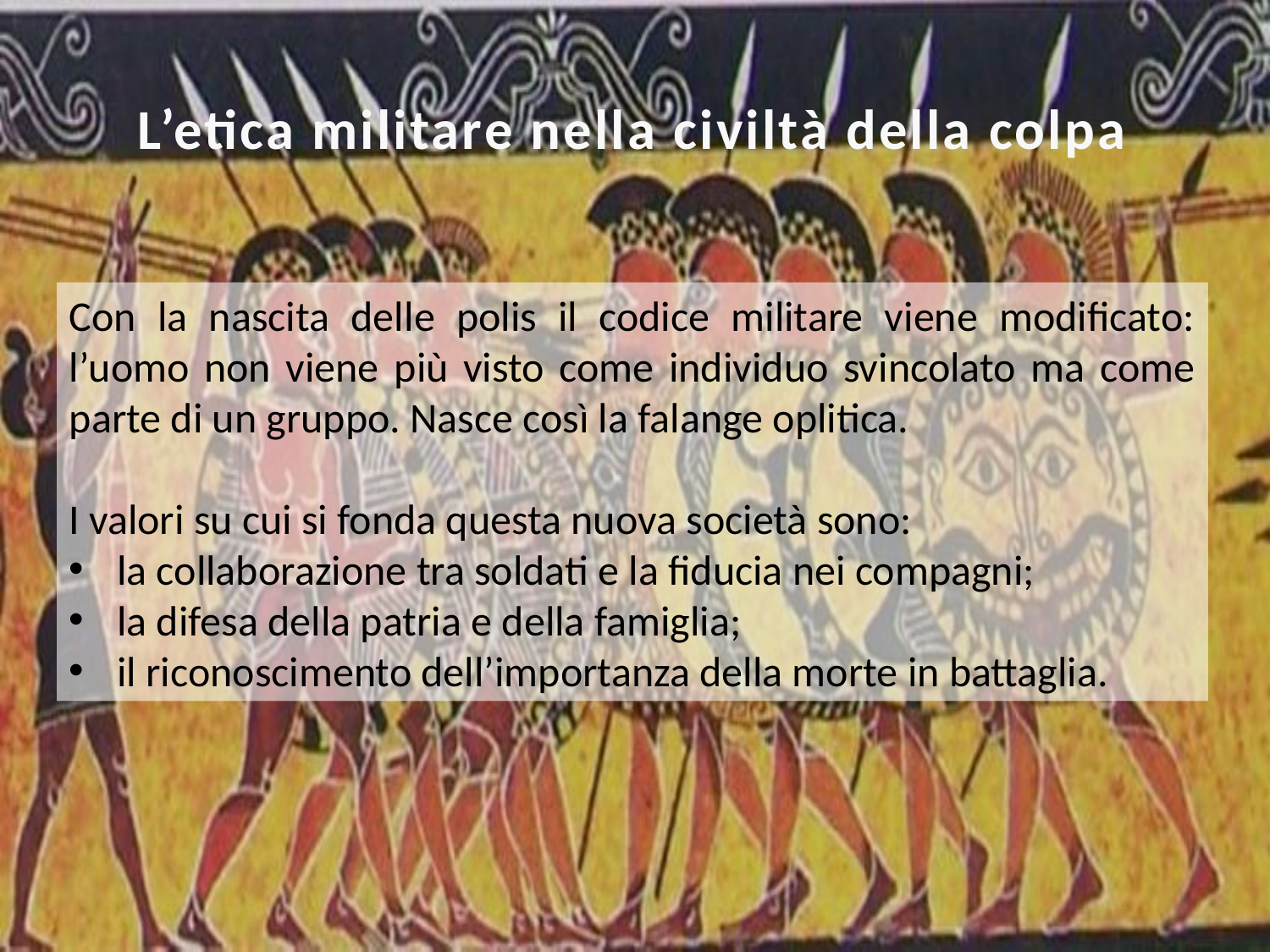

L’etica militare nella civiltà della colpa
Con la nascita delle polis il codice militare viene modificato: l’uomo non viene più visto come individuo svincolato ma come parte di un gruppo. Nasce così la falange oplitica.

I valori su cui si fonda questa nuova società sono:
la collaborazione tra soldati e la fiducia nei compagni;
la difesa della patria e della famiglia;
il riconoscimento dell’importanza della morte in battaglia.